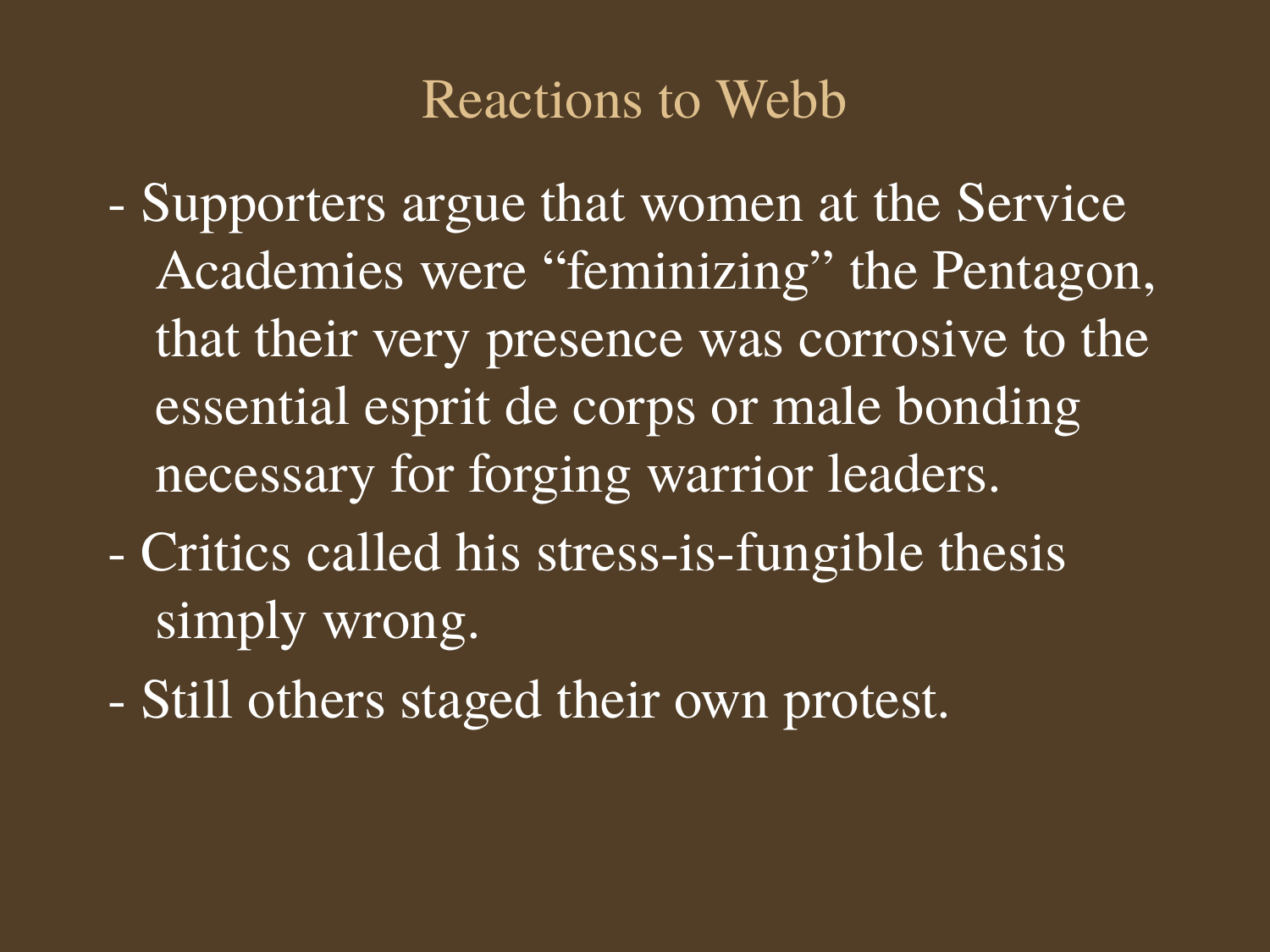

# Reactions to Webb
- Supporters argue that women at the Service Academies were “feminizing” the Pentagon, that their very presence was corrosive to the essential esprit de corps or male bonding necessary for forging warrior leaders.
- Critics called his stress-is-fungible thesis simply wrong.
- Still others staged their own protest.